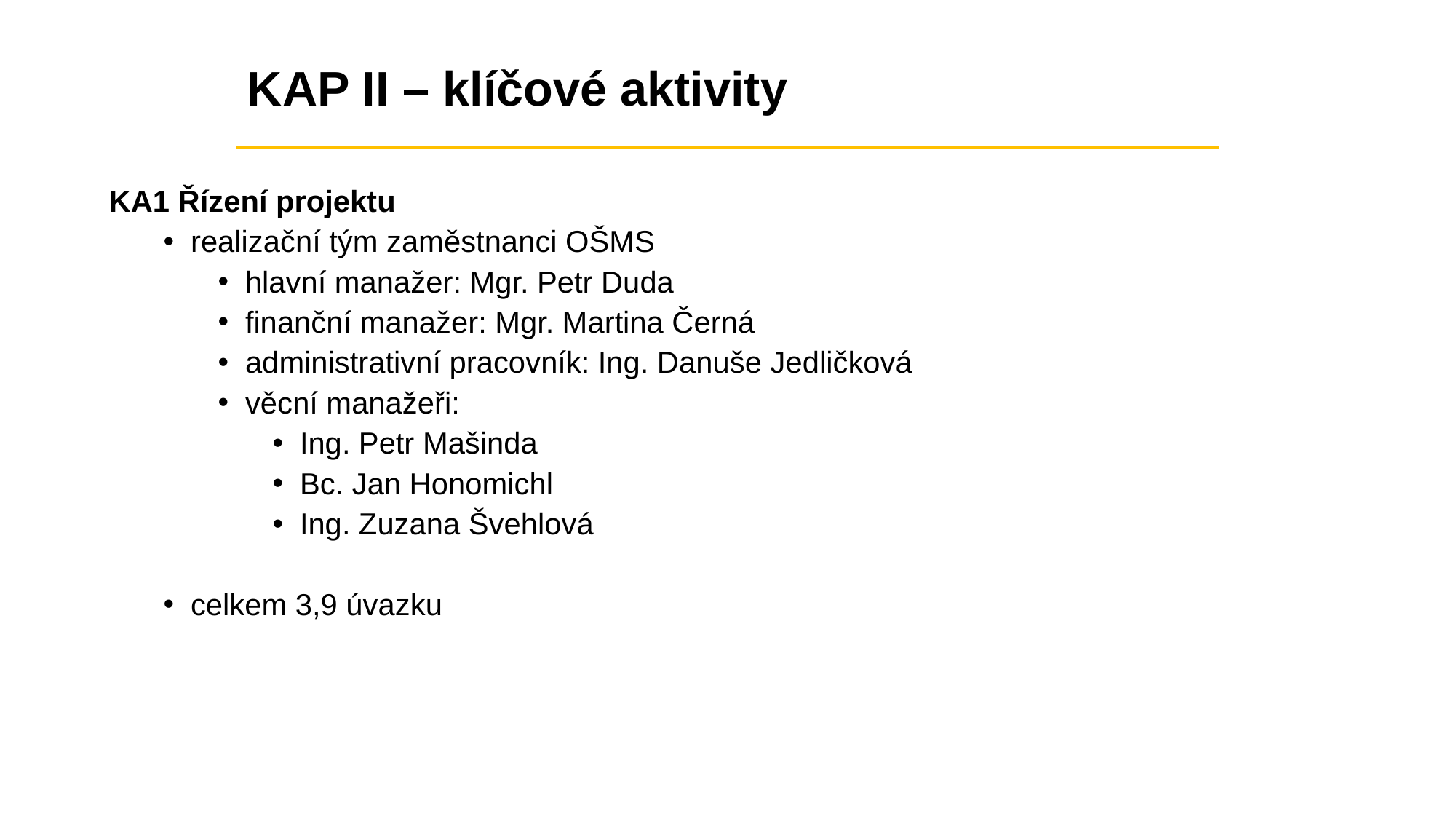

# KAP II – klíčové aktivity
KA1 Řízení projektu
realizační tým zaměstnanci OŠMS
hlavní manažer: Mgr. Petr Duda
finanční manažer: Mgr. Martina Černá
administrativní pracovník: Ing. Danuše Jedličková
věcní manažeři:
Ing. Petr Mašinda
Bc. Jan Honomichl
Ing. Zuzana Švehlová

celkem 3,9 úvazku